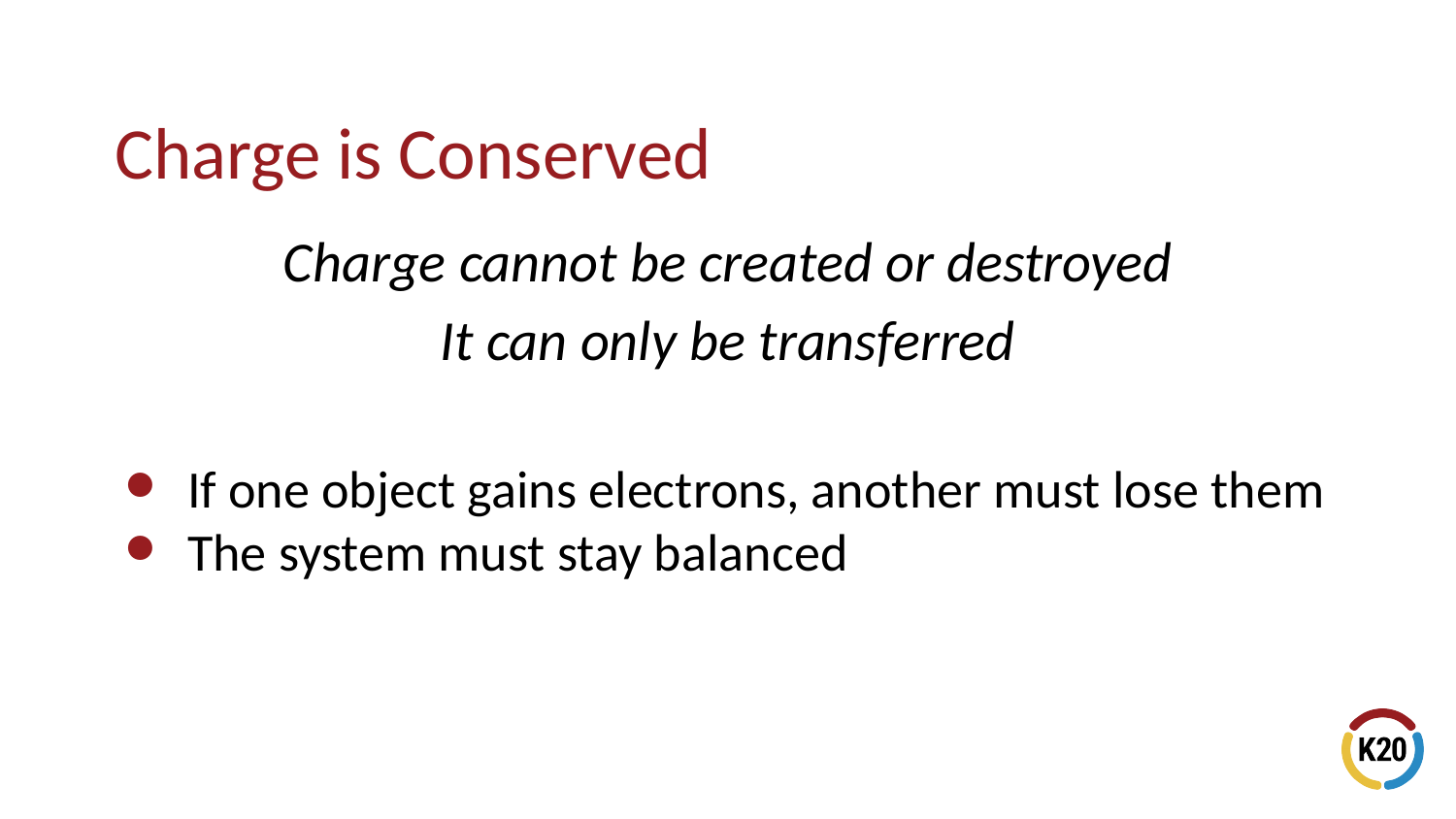

# Charge is Conserved
Charge cannot be created or destroyed
It can only be transferred

If one object gains electrons, another must lose them
The system must stay balanced